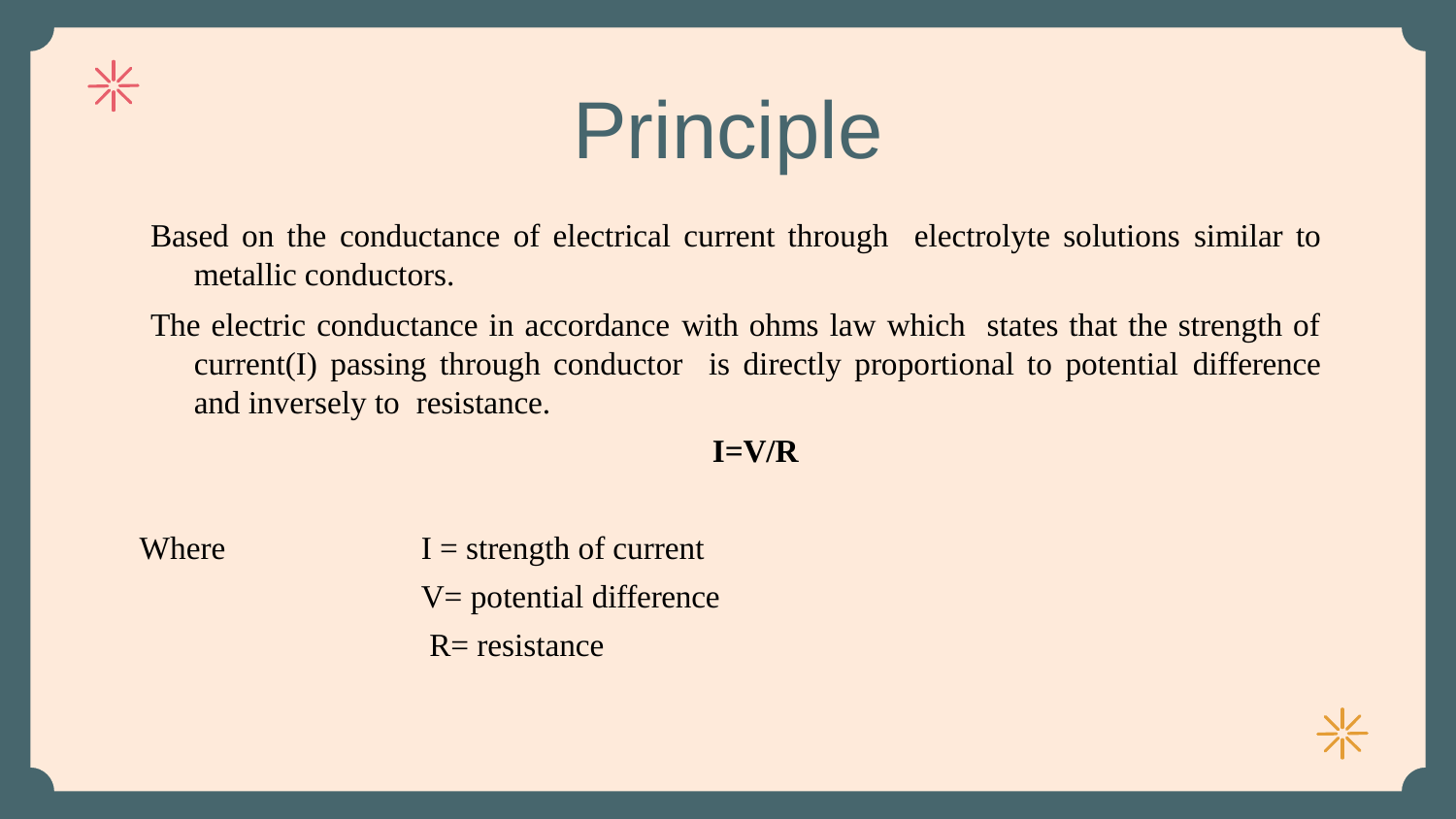

# Principle
Based on the conductance of electrical current through  electrolyte solutions similar to metallic conductors.
The electric conductance in accordance with ohms law which  states that the strength of current(I) passing through conductor  is directly proportional to potential difference and inversely to  resistance.
				I=V/R

Where		I = strength of current
		V= potential difference
		 R= resistance